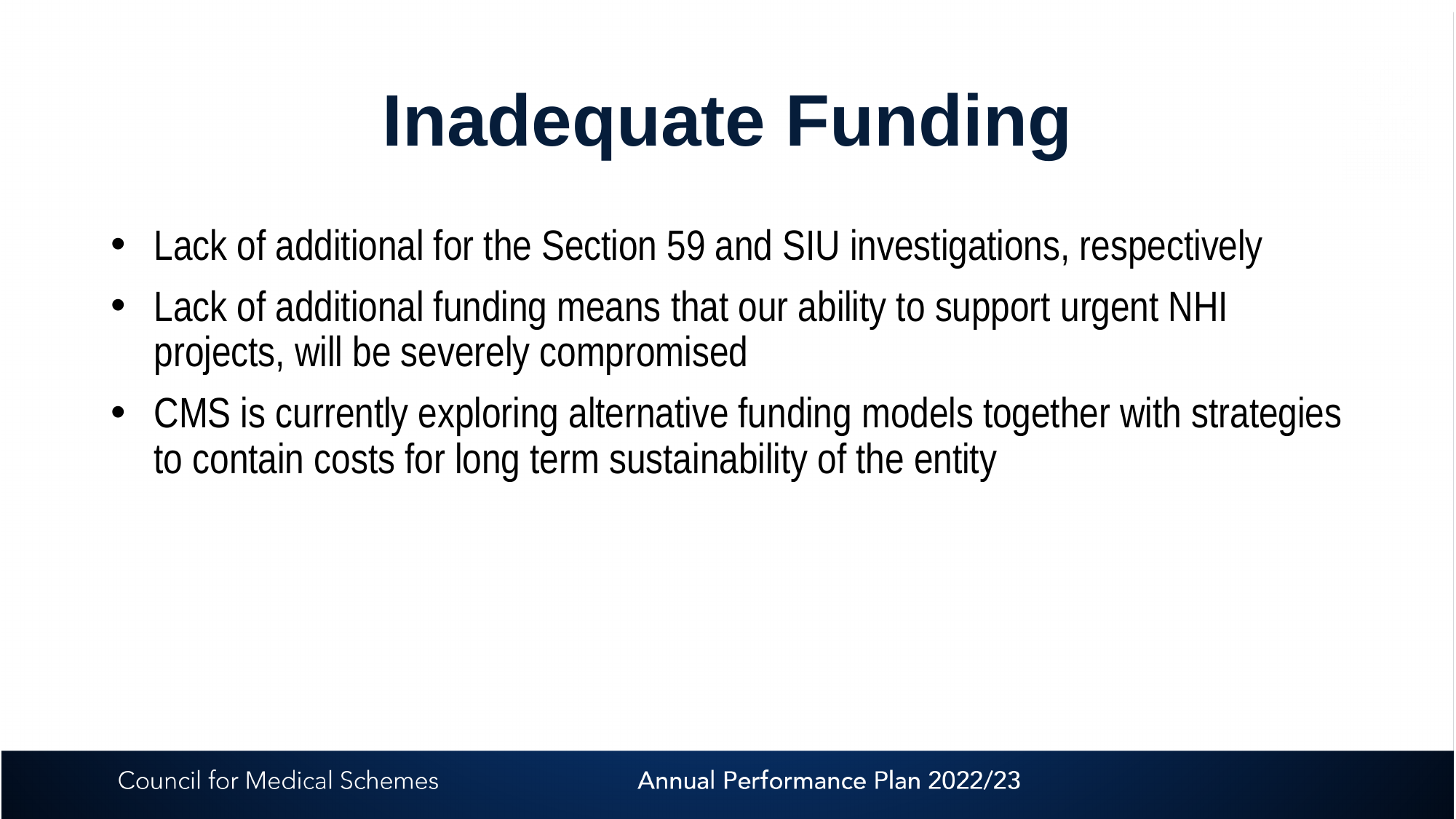

# Inadequate Funding
Lack of additional for the Section 59 and SIU investigations, respectively
Lack of additional funding means that our ability to support urgent NHI projects, will be severely compromised
CMS is currently exploring alternative funding models together with strategies to contain costs for long term sustainability of the entity